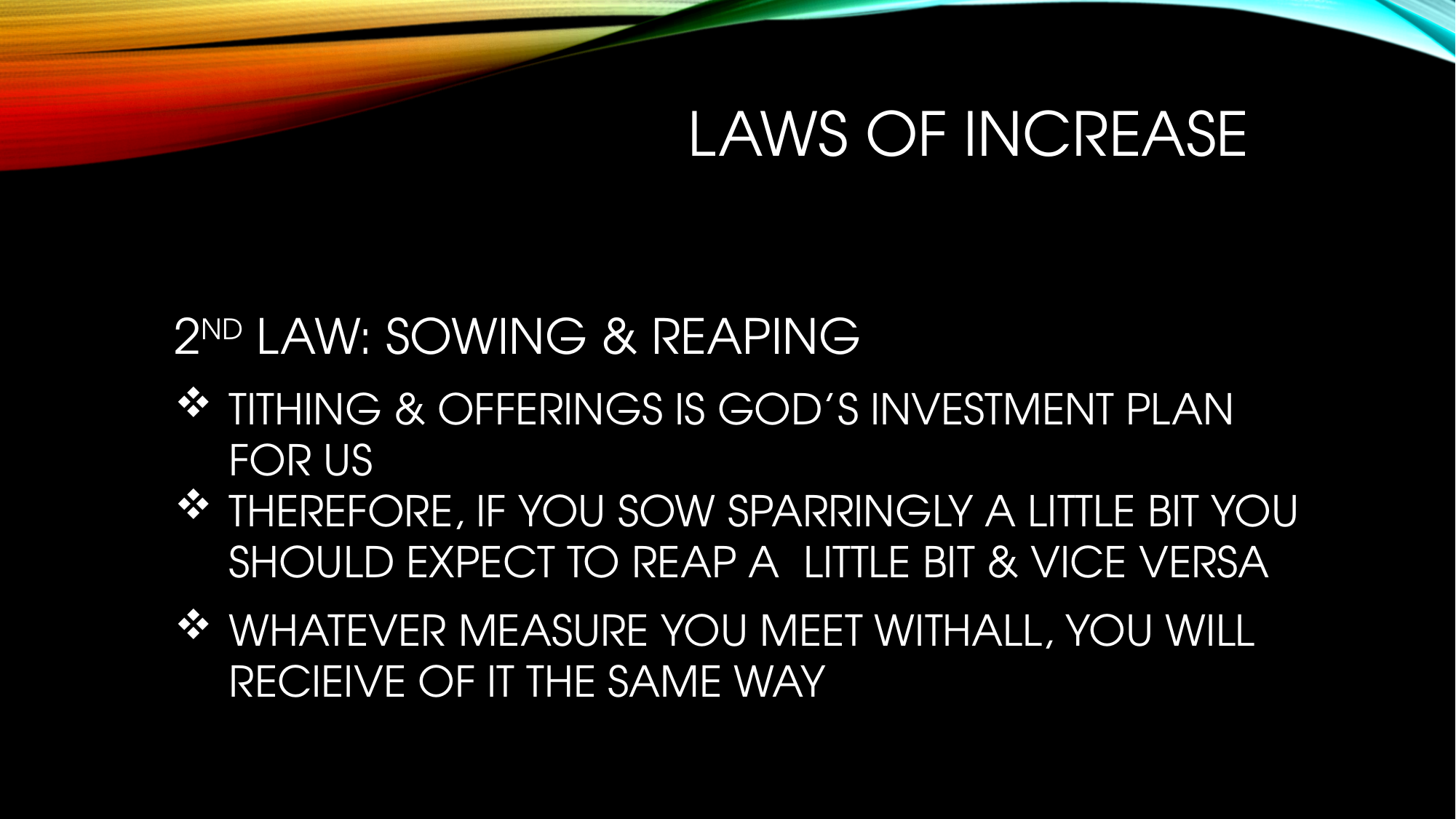

LAWS OF INCREASE
2ND LAW: SOWING & REAPING

TITHING & OFFERINGS IS GOD’S INVESTMENT PLAN FOR US
THEREFORE, IF YOU SOW SPARRINGLY A LITTLE BIT YOU SHOULD EXPECT TO REAP A  LITTLE BIT & VICE VERSA

WHATEVER MEASURE YOU MEET WITHALL, YOU WILL RECIEIVE OF IT THE SAME WAY